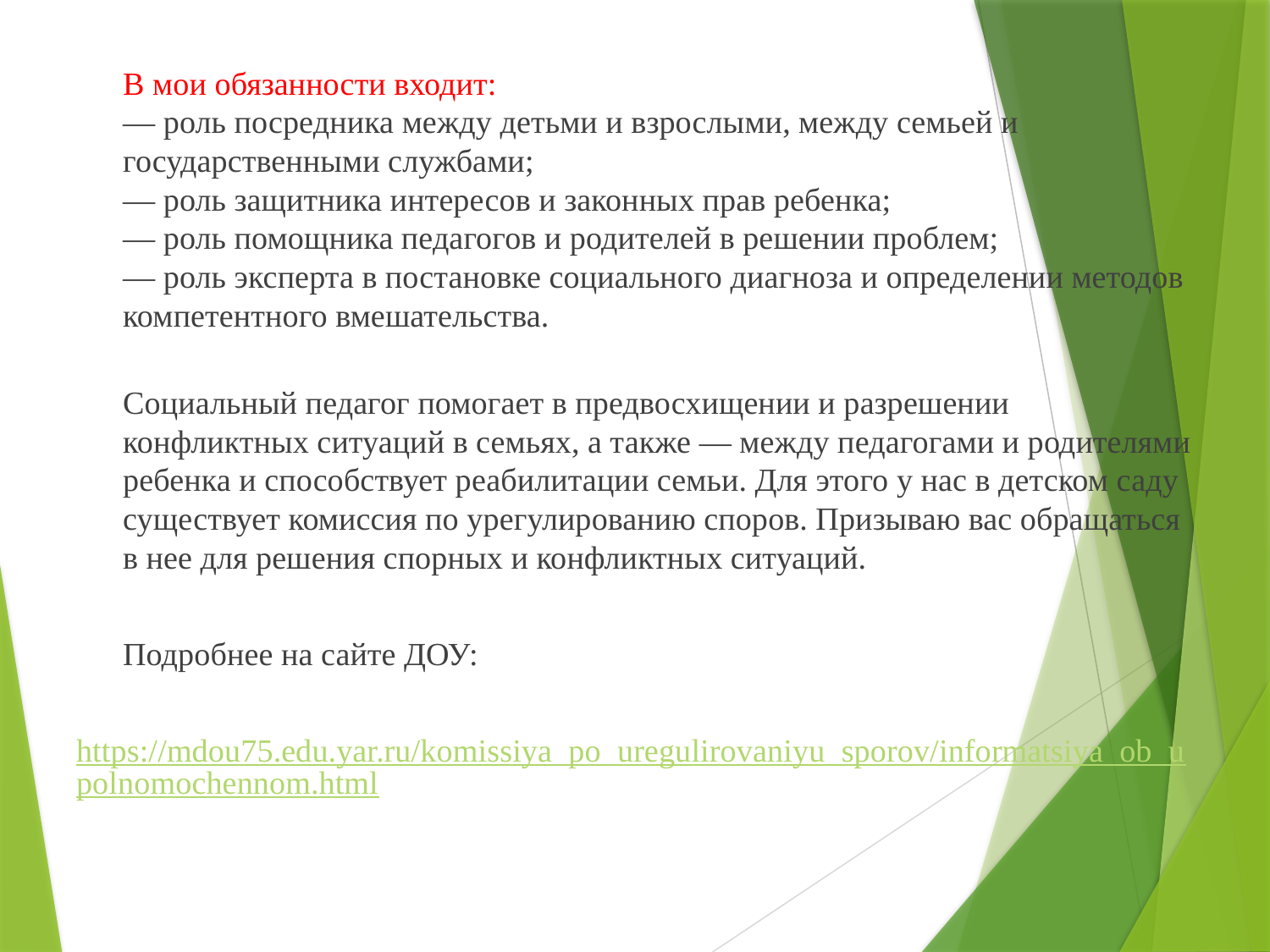

В мои обязанности входит:
— роль посредника между детьми и взрослыми, между семьей и государственными службами;
— роль защитника интересов и законных прав ребенка;
— роль помощника педагогов и родителей в решении проблем;
— роль эксперта в постановке социального диагноза и определении методов компетентного вмешательства.
	Социальный педагог помогает в предвосхищении и разрешении конфликтных ситуаций в семьях, а также — между педагогами и родителями ребенка и способствует реабилитации семьи. Для этого у нас в детском саду существует комиссия по урегулированию споров. Призываю вас обращаться в нее для решения спорных и конфликтных ситуаций.

		Подробнее на сайте ДОУ:

https://mdou75.edu.yar.ru/komissiya_po_uregulirovaniyu_sporov/informatsiya_ob_upolnomochennom.html